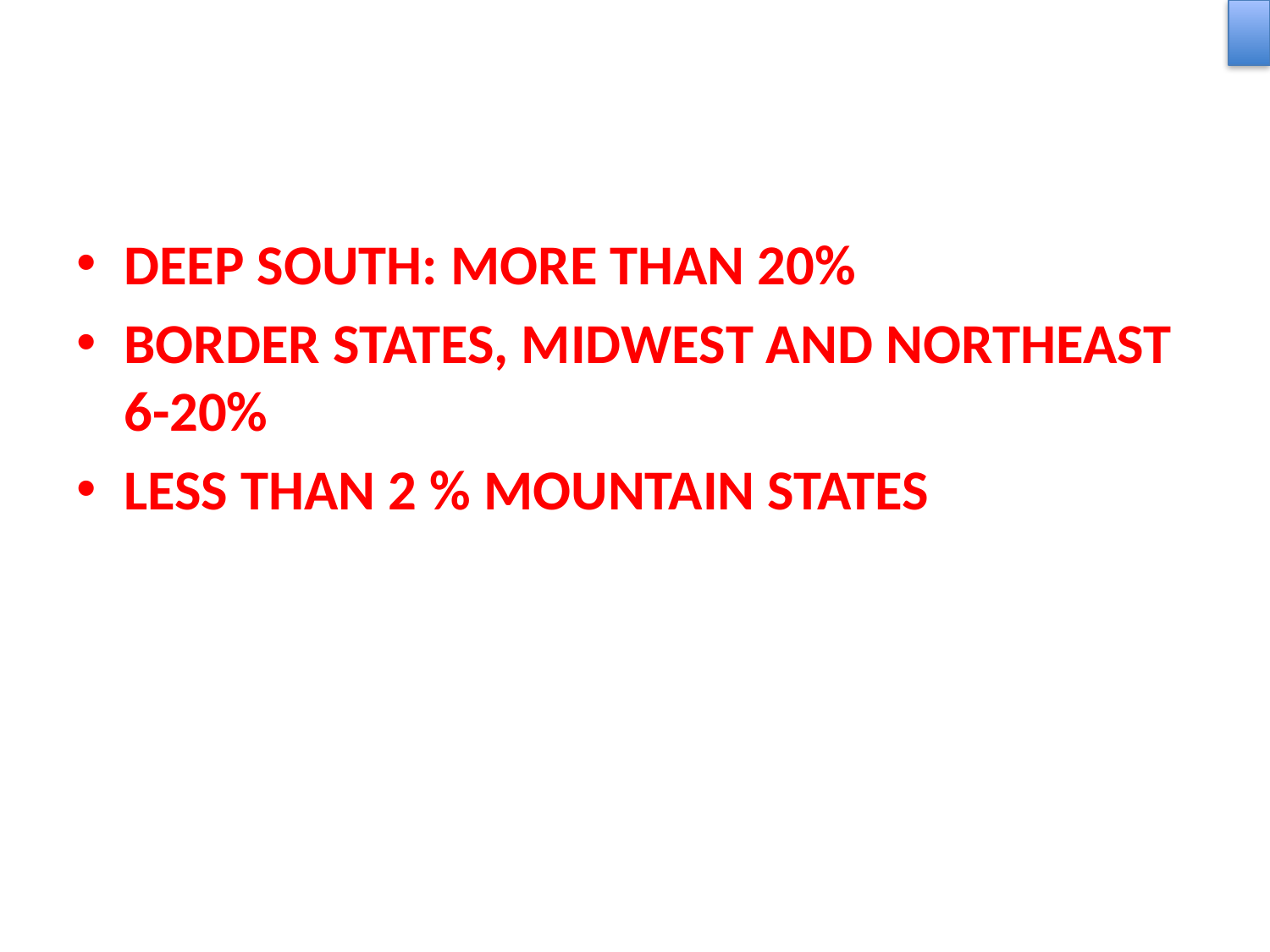

DEEP SOUTH: MORE THAN 20%
BORDER STATES, MIDWEST AND NORTHEAST 6-20%
LESS THAN 2 % MOUNTAIN STATES